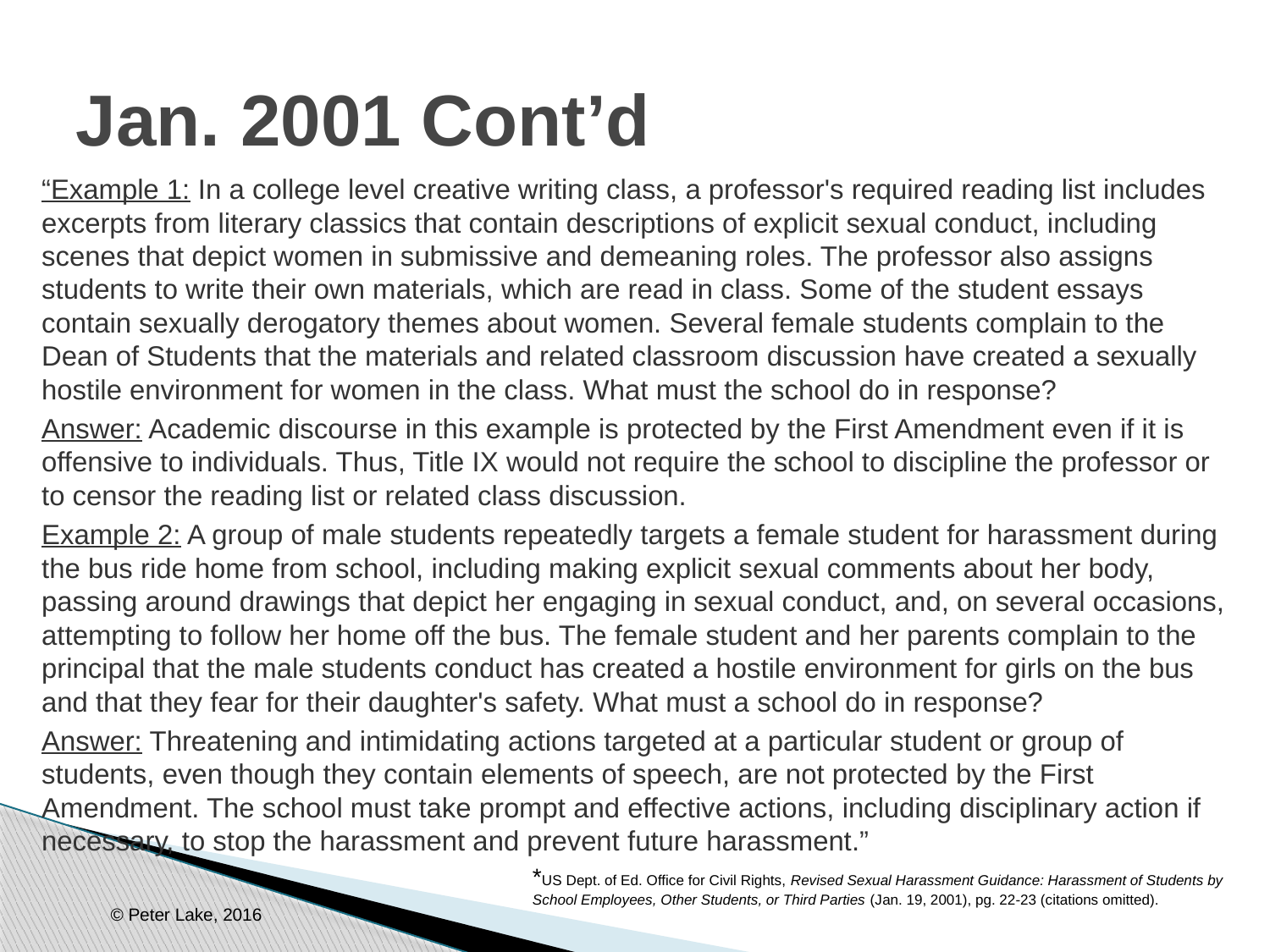

# Jan. 2001 Cont’d
“Example 1: In a college level creative writing class, a professor's required reading list includes excerpts from literary classics that contain descriptions of explicit sexual conduct, including scenes that depict women in submissive and demeaning roles. The professor also assigns students to write their own materials, which are read in class. Some of the student essays contain sexually derogatory themes about women. Several female students complain to the Dean of Students that the materials and related classroom discussion have created a sexually hostile environment for women in the class. What must the school do in response?
Answer: Academic discourse in this example is protected by the First Amendment even if it is offensive to individuals. Thus, Title IX would not require the school to discipline the professor or to censor the reading list or related class discussion.
Example 2: A group of male students repeatedly targets a female student for harassment during the bus ride home from school, including making explicit sexual comments about her body, passing around drawings that depict her engaging in sexual conduct, and, on several occasions, attempting to follow her home off the bus. The female student and her parents complain to the principal that the male students conduct has created a hostile environment for girls on the bus and that they fear for their daughter's safety. What must a school do in response?
Answer: Threatening and intimidating actions targeted at a particular student or group of students, even though they contain elements of speech, are not protected by the First Amendment. The school must take prompt and effective actions, including disciplinary action if necessary, to stop the harassment and prevent future harassment.”

*US Dept. of Ed. Office for Civil Rights, Revised Sexual Harassment Guidance: Harassment of Students by School Employees, Other Students, or Third Parties (Jan. 19, 2001), pg. 22-23 (citations omitted).
© Peter Lake, 2016